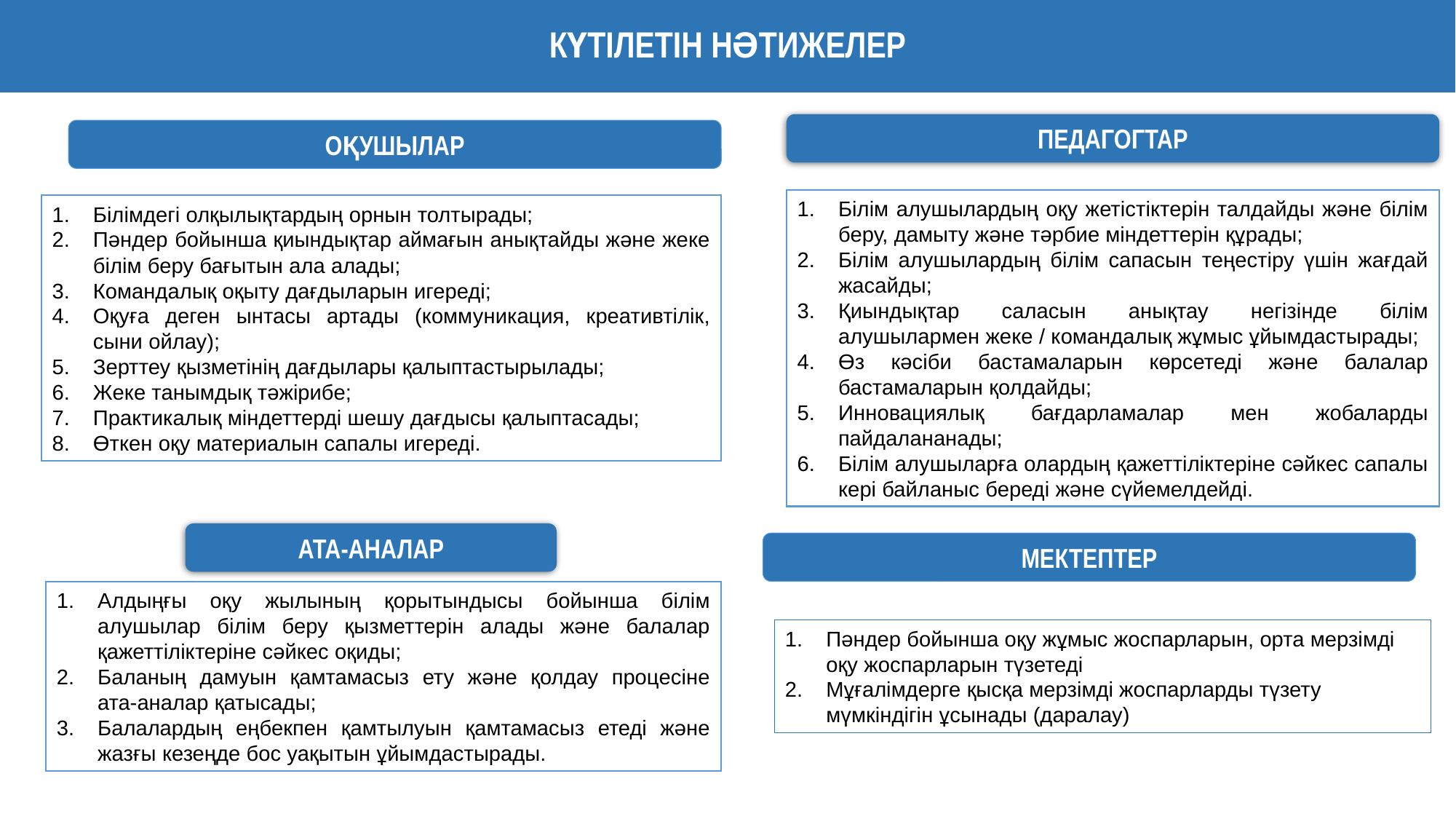

КҮТІЛЕТІН НӘТИЖЕЛЕР

ПЕДАГОГТАР
ОҚУШЫЛАР
Білім алушылардың оқу жетістіктерін талдайды және білім беру, дамыту және тәрбие міндеттерін құрады;
Білім алушылардың білім сапасын теңестіру үшін жағдай жасайды;
Қиындықтар саласын анықтау негізінде білім алушылармен жеке / командалық жұмыс ұйымдастырады;
Өз кәсіби бастамаларын көрсетеді және балалар бастамаларын қолдайды;
Инновациялық бағдарламалар мен жобаларды пайдалананады;
Білім алушыларға олардың қажеттіліктеріне сәйкес сапалы кері байланыс береді және сүйемелдейді.
Білімдегі олқылықтардың орнын толтырады;
Пәндер бойынша қиындықтар аймағын анықтайды және жеке білім беру бағытын ала алады;
Командалық оқыту дағдыларын игереді;
Оқуға деген ынтасы артады (коммуникация, креативтілік, сыни ойлау);
Зерттеу қызметінің дағдылары қалыптастырылады;
Жеке танымдық тәжірибе;
Практикалық міндеттерді шешу дағдысы қалыптасады;
Өткен оқу материалын сапалы игереді.
АТА-АНАЛАР
МЕКТЕПТЕР
Алдыңғы оқу жылының қорытындысы бойынша білім алушылар білім беру қызметтерін алады және балалар қажеттіліктеріне сәйкес оқиды;
Баланың дамуын қамтамасыз ету және қолдау процесіне ата-аналар қатысады;
Балалардың еңбекпен қамтылуын қамтамасыз етеді және жазғы кезеңде бос уақытын ұйымдастырады.
Пәндер бойынша оқу жұмыс жоспарларын, орта мерзімді оқу жоспарларын түзетеді
Мұғалімдерге қысқа мерзімді жоспарларды түзету мүмкіндігін ұсынады (даралау)